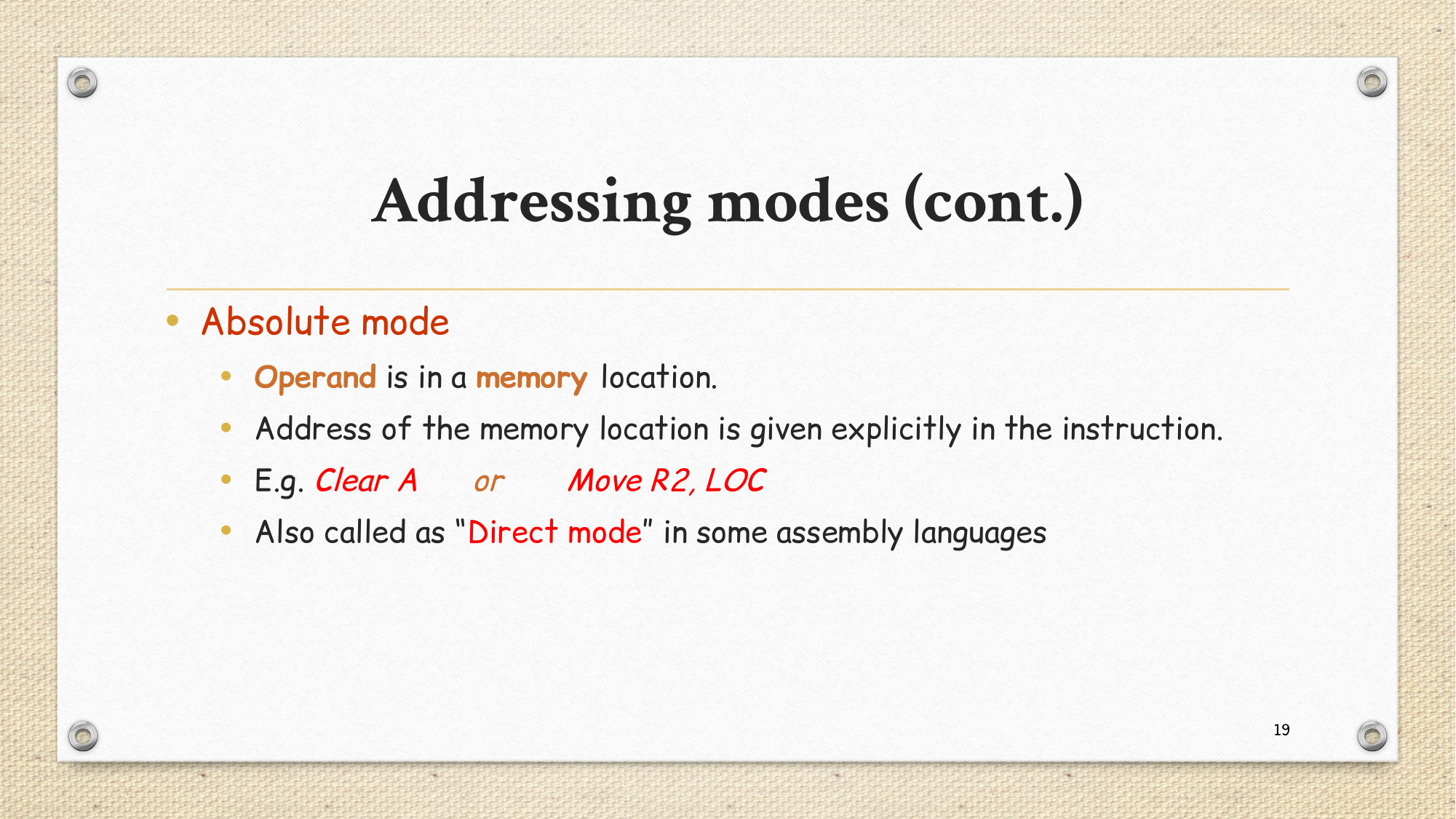

# Addressing modes (cont.)
Absolute mode
Operand is in a memory location.
Address of the memory location is given explicitly in the instruction.
E.g. Clear A	or       Move R2, LOC
Also called as “Direct mode” in some assembly languages

19